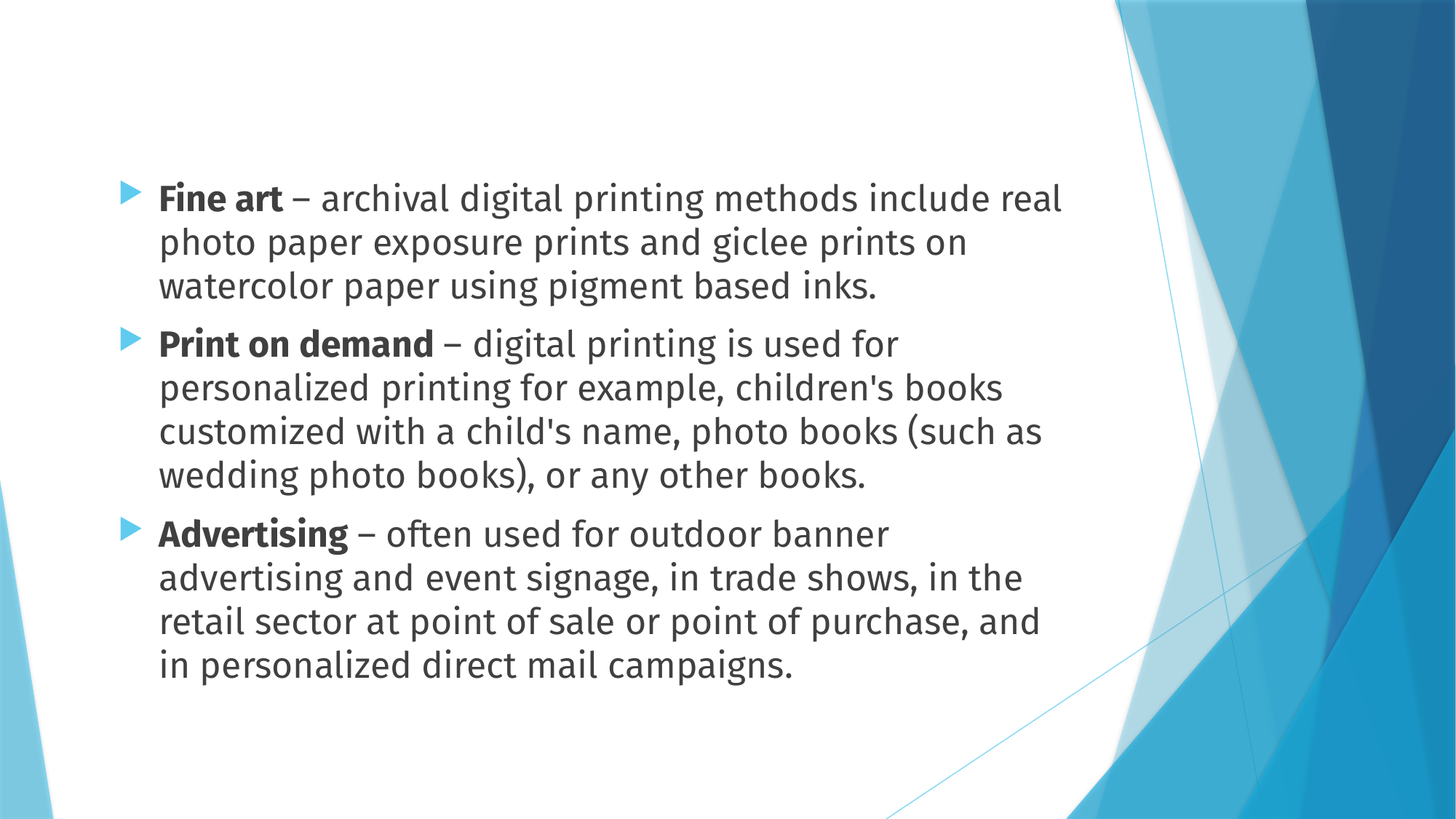

Fine art – archival digital printing methods include real photo paper exposure prints and giclee prints on watercolor paper using pigment based inks.
Print on demand – digital printing is used for personalized printing for example, children's books customized with a child's name, photo books (such as wedding photo books), or any other books.
Advertising – often used for outdoor banner advertising and event signage, in trade shows, in the retail sector at point of sale or point of purchase, and in personalized direct mail campaigns.